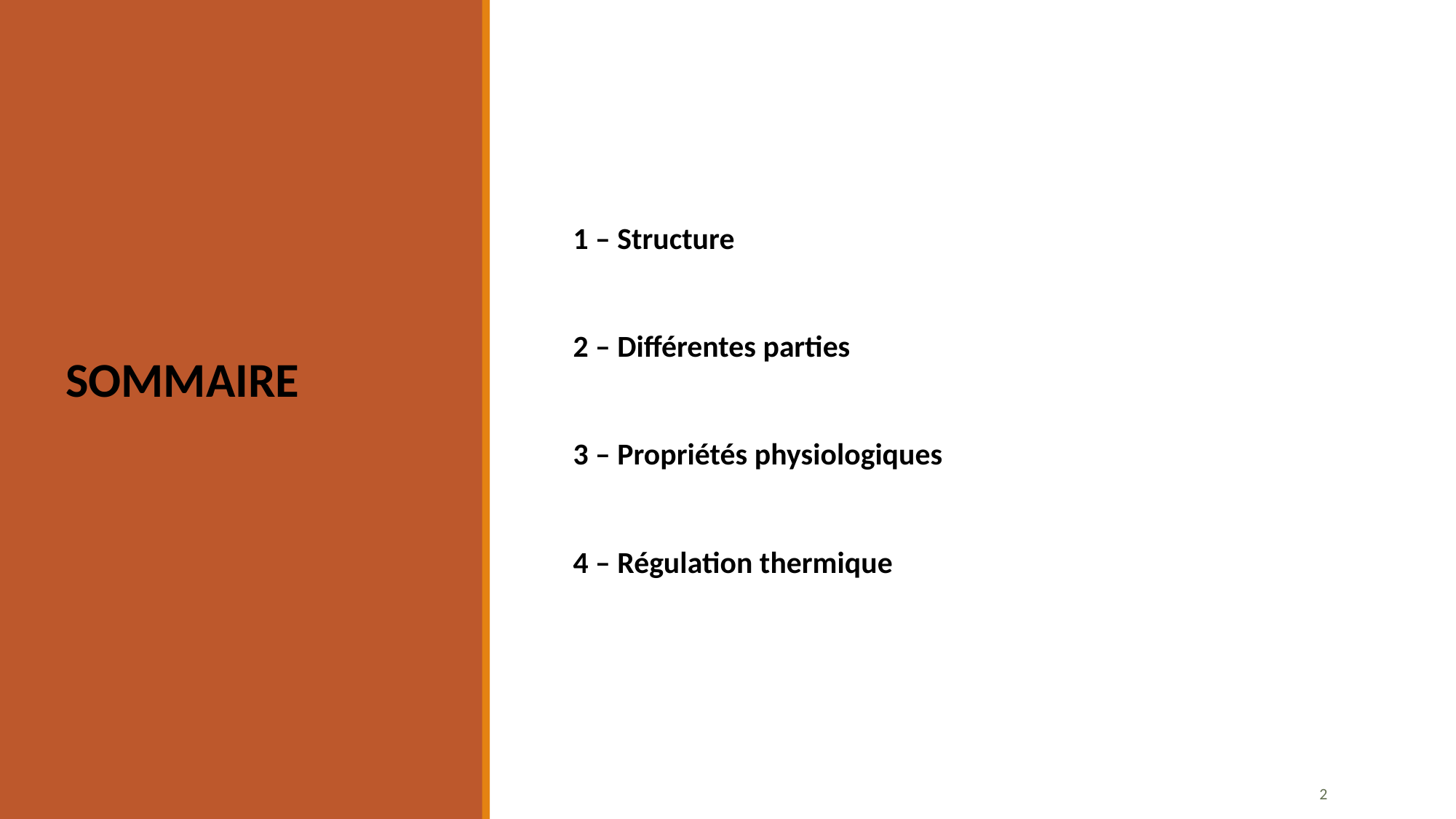

#
1 – Structure

2 – Différentes parties

3 – Propriétés physiologiques

4 – Régulation thermique
SOMMAIRE
2